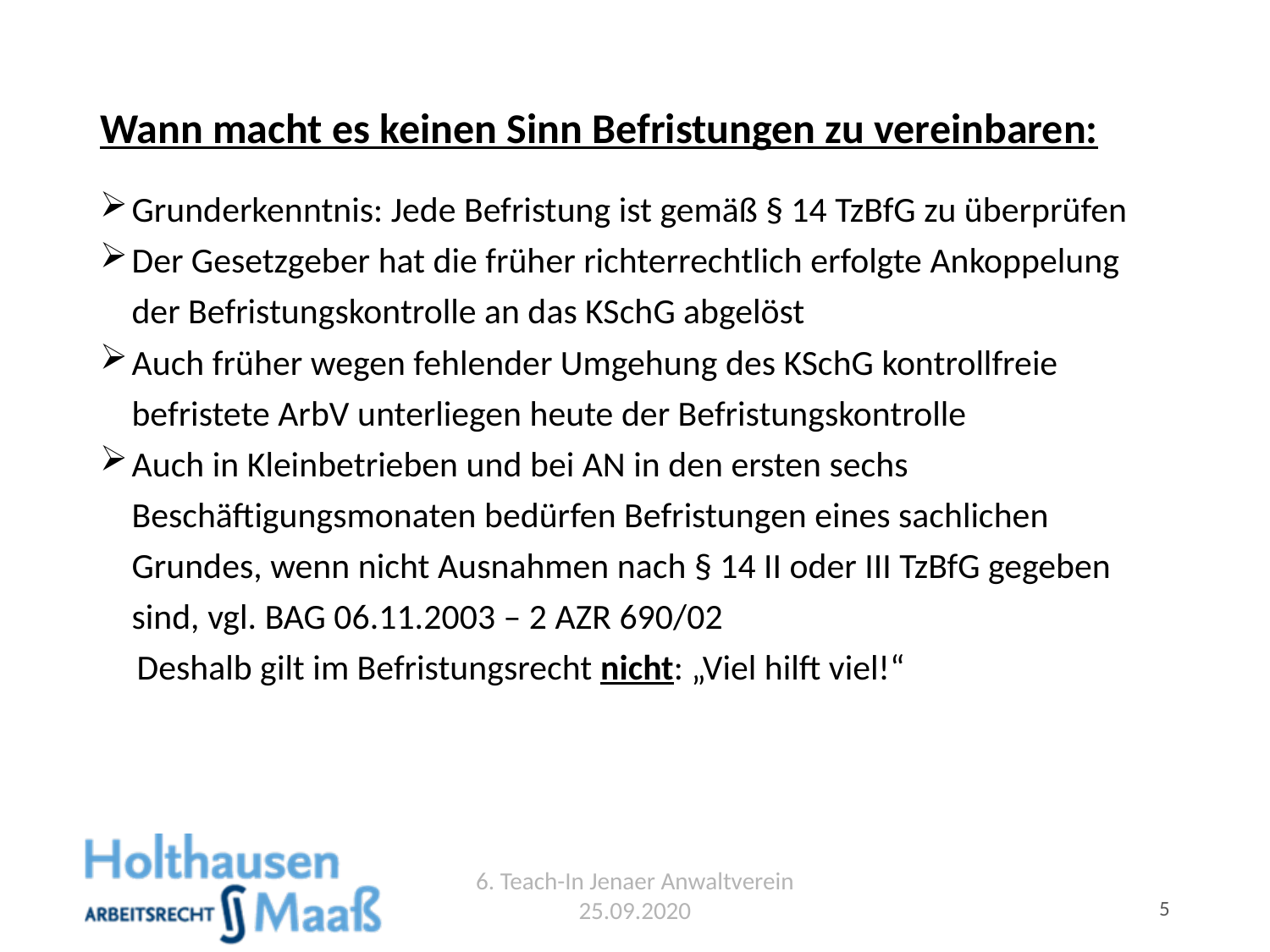

# Wann macht es keinen Sinn Befristungen zu vereinbaren:
Grunderkenntnis: Jede Befristung ist gemäß § 14 TzBfG zu überprüfen
Der Gesetzgeber hat die früher richterrechtlich erfolgte Ankoppelung der Befristungskontrolle an das KSchG abgelöst
Auch früher wegen fehlender Umgehung des KSchG kontrollfreie befristete ArbV unterliegen heute der Befristungskontrolle
Auch in Kleinbetrieben und bei AN in den ersten sechs Beschäftigungsmonaten bedürfen Befristungen eines sachlichen Grundes, wenn nicht Ausnahmen nach § 14 II oder III TzBfG gegeben sind, vgl. BAG 06.11.2003 – 2 AZR 690/02
Deshalb gilt im Befristungsrecht nicht: „Viel hilft viel!“

6. Teach-In Jenaer Anwaltverein 25.09.2020
5